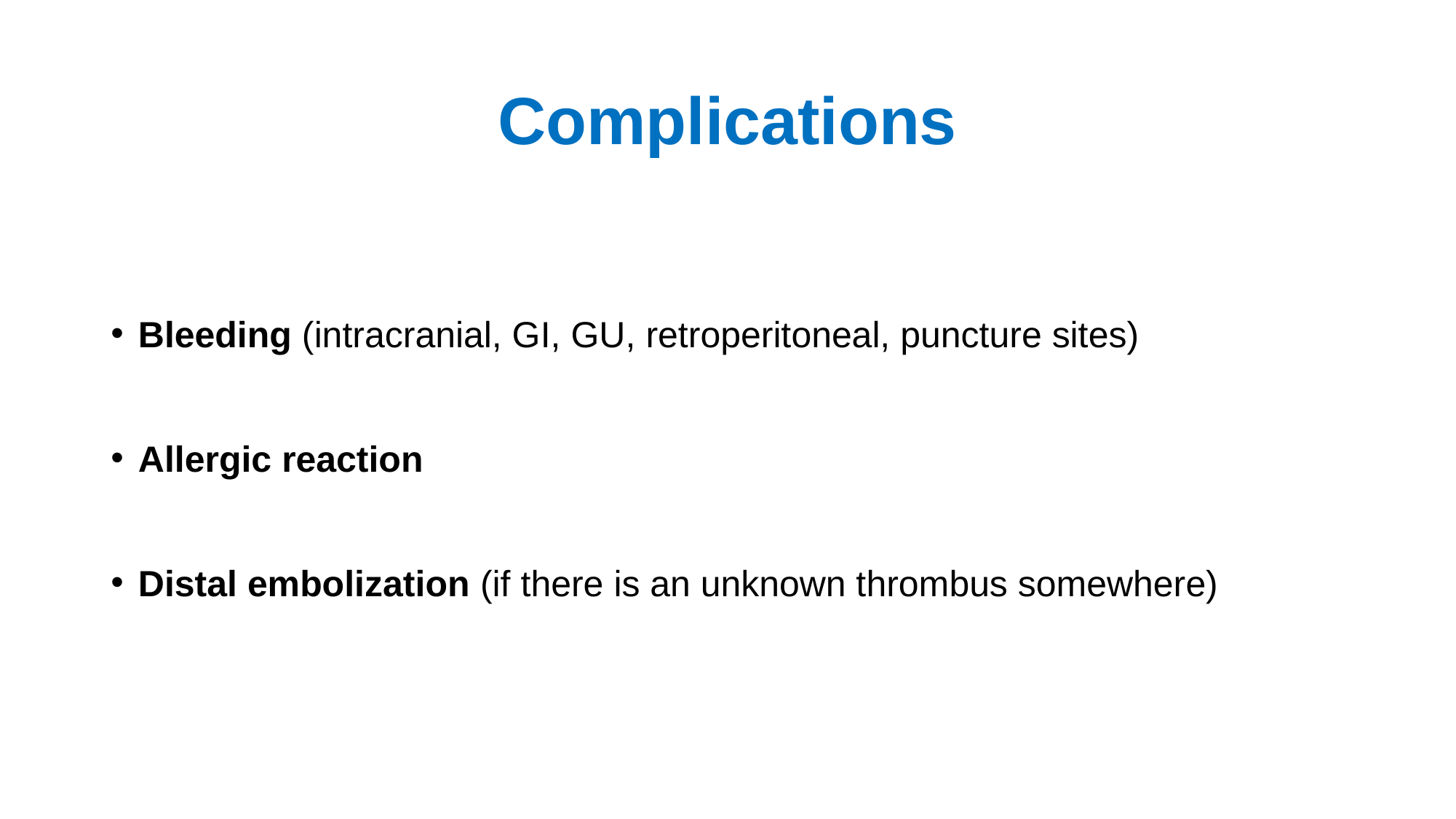

# Complications
Bleeding (intracranial, GI, GU, retroperitoneal, puncture sites)
Allergic reaction
Distal embolization (if there is an unknown thrombus somewhere)